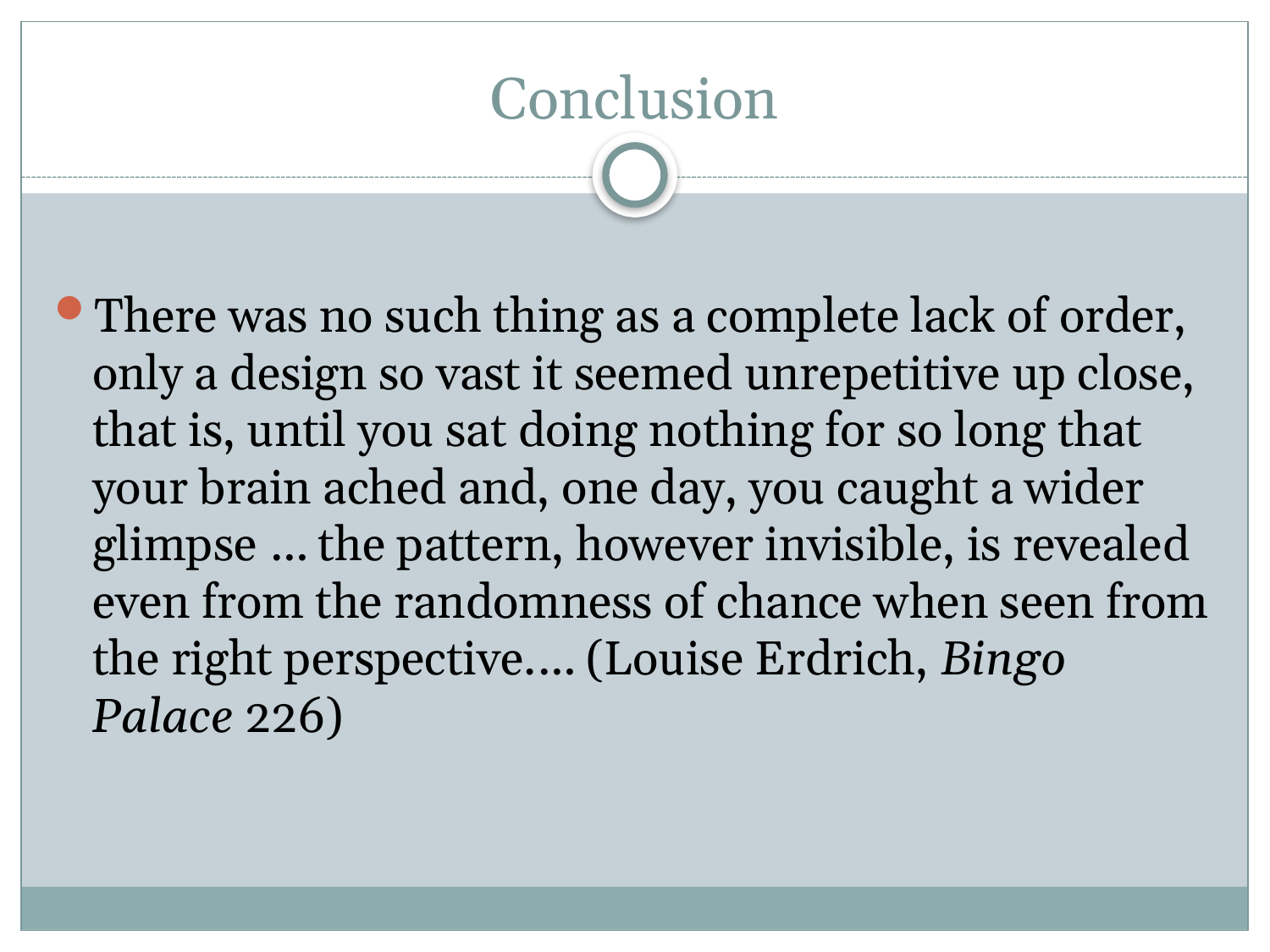

# Conclusion

There was no such thing as a complete lack of order, only a design so vast it seemed unrepetitive up close, that is, until you sat doing nothing for so long that your brain ached and, one day, you caught a wider glimpse … the pattern, however invisible, is revealed even from the randomness of chance when seen from the right perspective.… (Louise Erdrich, Bingo Palace 226)